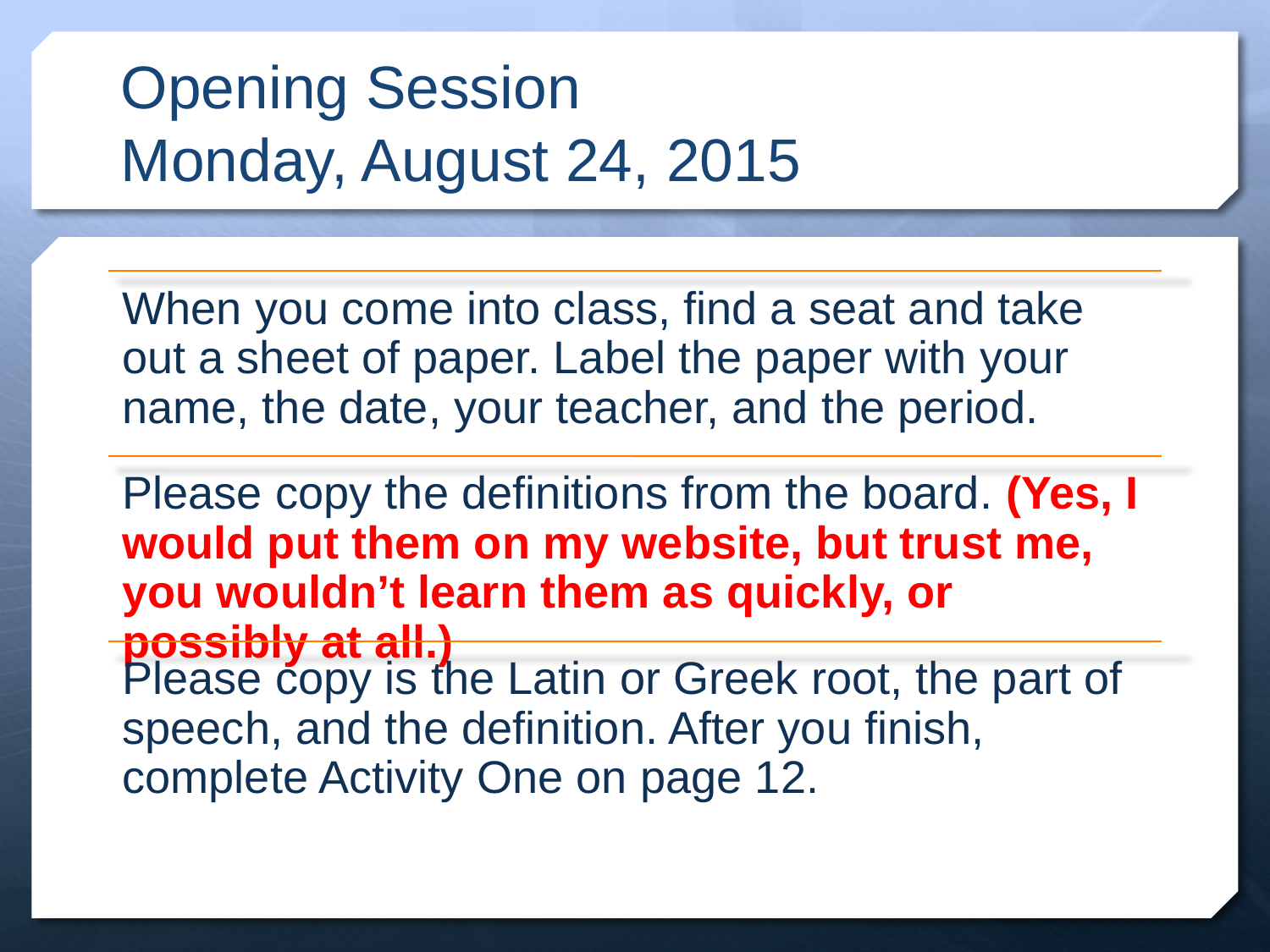

# Opening Session Monday, August 24, 2015
When you come into class, find a seat and take out a sheet of paper. Label the paper with your name, the date, your teacher, and the period.
Please copy the definitions from the board. (Yes, I would put them on my website, but trust me, you wouldn’t learn them as quickly, or possibly at all.)
Please copy is the Latin or Greek root, the part of speech, and the definition. After you finish, complete Activity One on page 12.